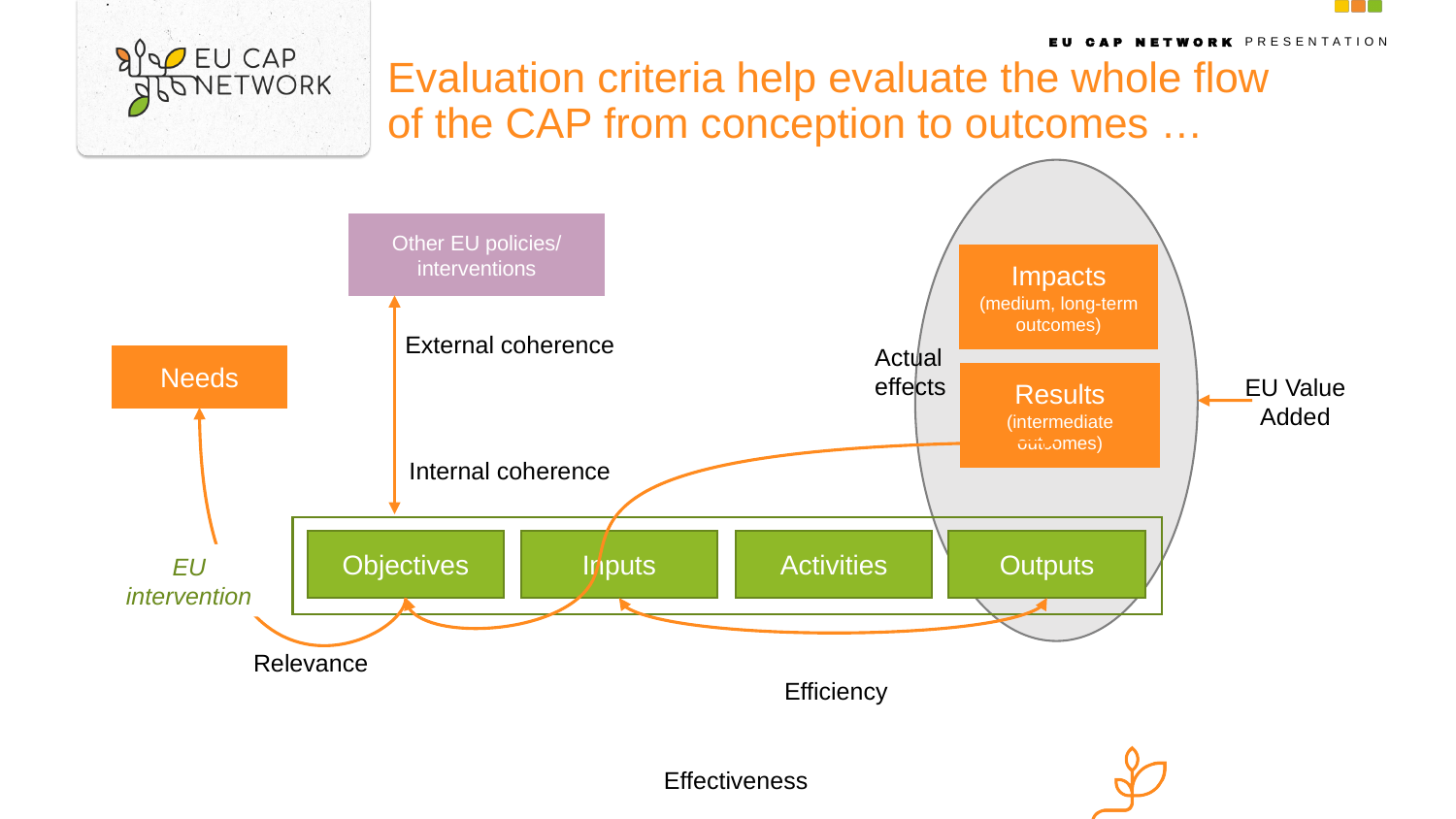

# Evaluation criteria help evaluate the whole flow of the CAP from conception to outcomes …

Other EU policies/ interventions
Impacts
(medium, long-term outcomes)
External coherence
Actual effects
Needs
Results
(intermediate outcomes)
EU Value Added
Internal coherence

Objectives
Inputs
Activities
Outputs
EU intervention
Relevance
Efficiency
Effectiveness